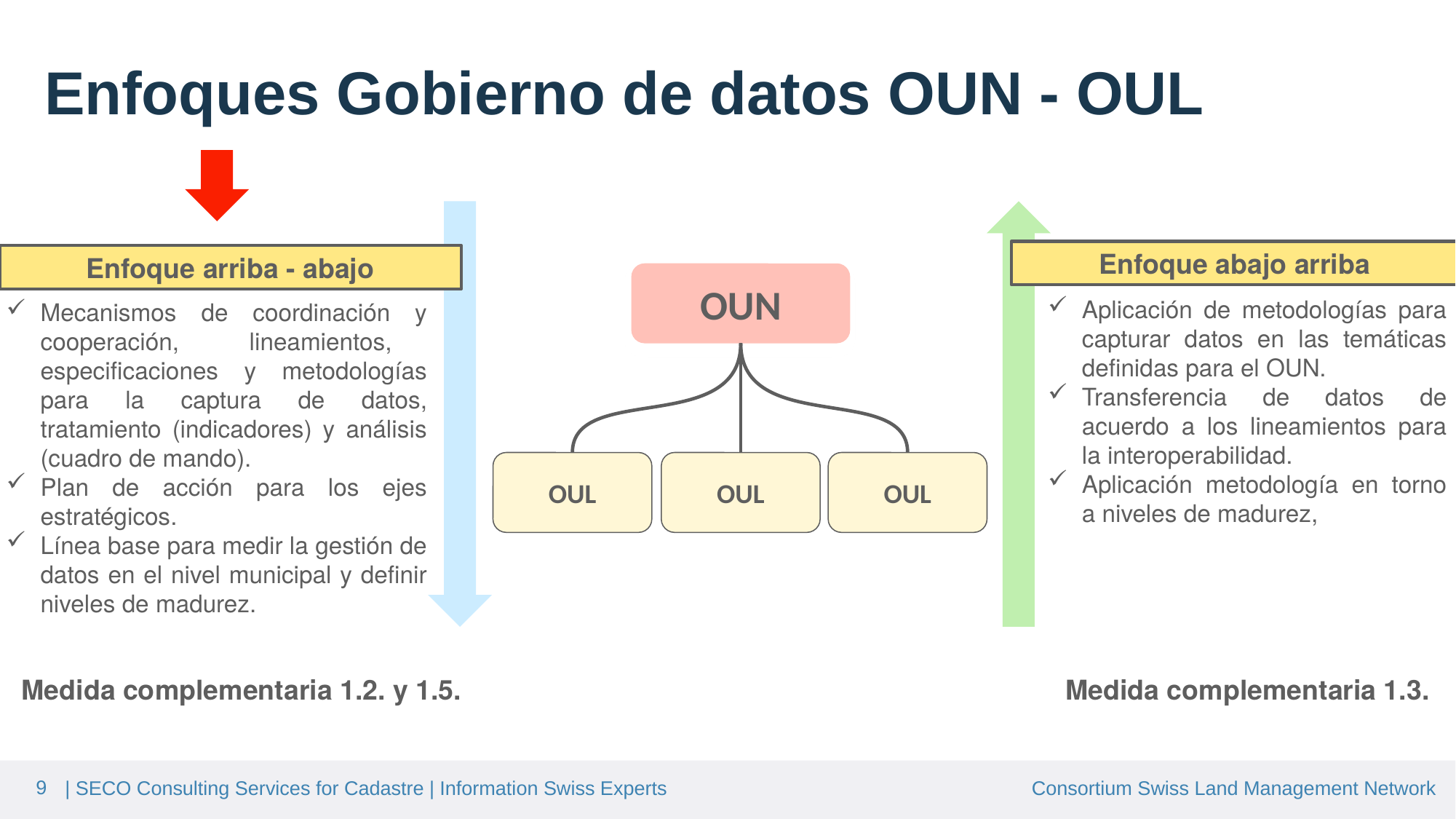

Enfoques Gobierno de datos OUN - OUL

Enfoque abajo arriba
Enfoque arriba - abajo

Mecanismos de coordinación y cooperación,  lineamientos,  especificaciones y metodologías para la captura de datos, tratamiento (indicadores) y análisis (cuadro de mando).
Plan de acción para los ejes estratégicos.
Línea base para medir la gestión de datos en el nivel municipal y definir niveles de madurez.
OUN
Aplicación de metodologías para capturar datos en las temáticas definidas para el OUN.
Transferencia de datos de acuerdo a los lineamientos para la interoperabilidad.
Aplicación metodología en torno a niveles de madurez,

OUL
OUL
OUL
Medida complementaria 1.2. y 1.5.
Medida complementaria 1.3.
9